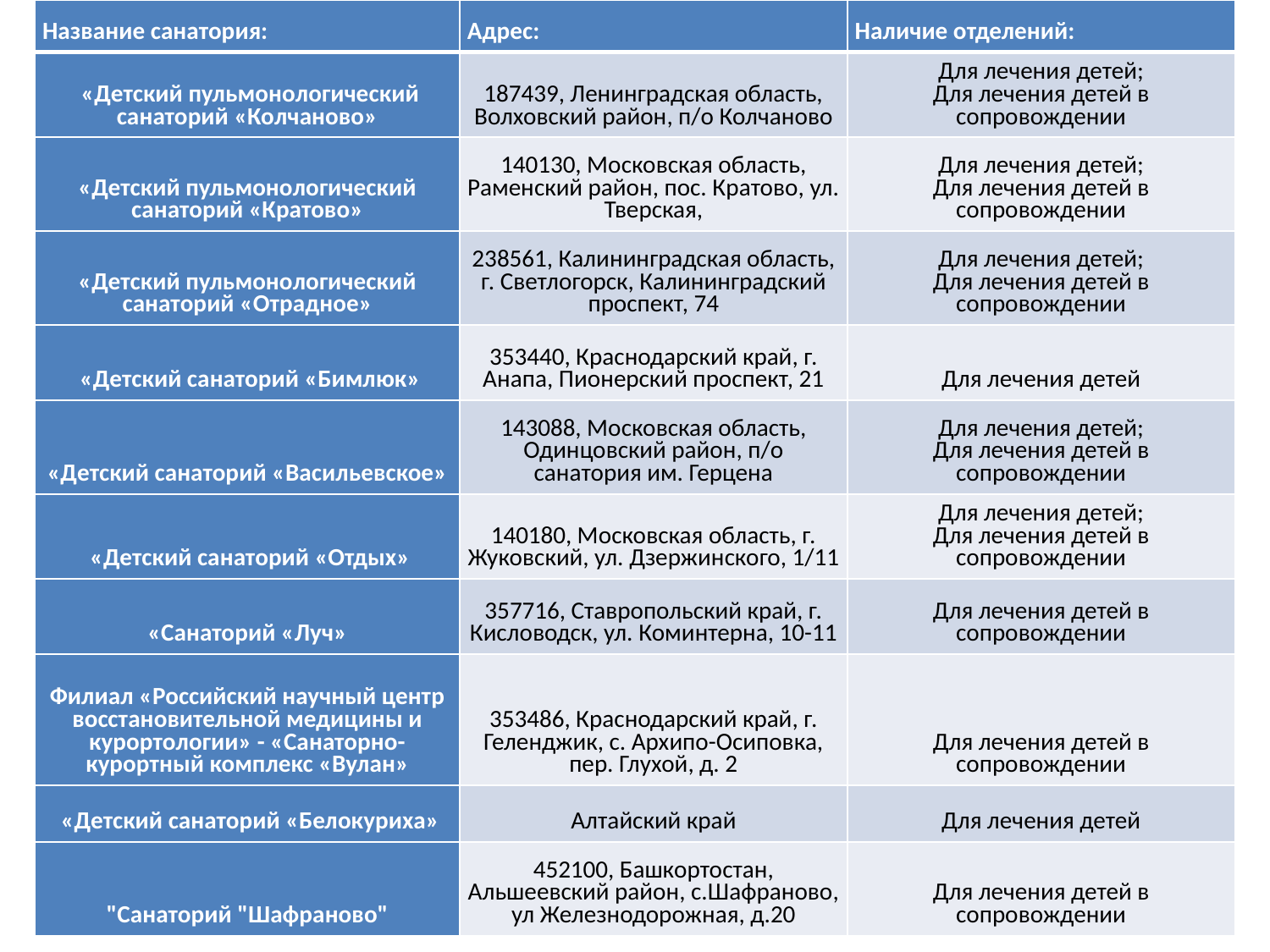

| Название санатория: | Адрес: | Наличие отделений: |
| --- | --- | --- |
| «Детский пульмонологический санаторий «Колчаново» | 187439, Ленинградская область, Волховский район, п/о Колчаново | Для лечения детей; Для лечения детей в сопровождении |
| «Детский пульмонологический санаторий «Кратово» | 140130, Московская область, Раменский район, пос. Кратово, ул. Тверская, | Для лечения детей; Для лечения детей в сопровождении |
| «Детский пульмонологический санаторий «Отрадное» | 238561, Калининградская область, г. Светлогорск, Калининградский проспект, 74 | Для лечения детей; Для лечения детей в сопровождении |
| «Детский санаторий «Бимлюк» | 353440, Краснодарский край, г. Анапа, Пионерский проспект, 21 | Для лечения детей |
| «Детский санаторий «Васильевское» | 143088, Московская область, Одинцовский район, п/о санатория им. Герцена | Для лечения детей; Для лечения детей в сопровождении |
| «Детский санаторий «Отдых» | 140180, Московская область, г. Жуковский, ул. Дзержинского, 1/11 | Для лечения детей; Для лечения детей в сопровождении |
| «Санаторий «Луч» | 357716, Ставропольский край, г. Кисловодск, ул. Коминтерна, 10-11 | Для лечения детей в сопровождении |
| Филиал «Российский научный центр восстановительной медицины и курортологии» - «Санаторно-курортный комплекс «Вулан» | 353486, Краснодарский край, г. Геленджик, с. Архипо-Осиповка, пер. Глухой, д. 2 | Для лечения детей в сопровождении |
| «Детский санаторий «Белокуриха» | Алтайский край | Для лечения детей |
| "Санаторий "Шафраново" | 452100, Башкортостан, Альшеевский район, с.Шафраново, ул Железнодорожная, д.20 | Для лечения детей в сопровождении |
#